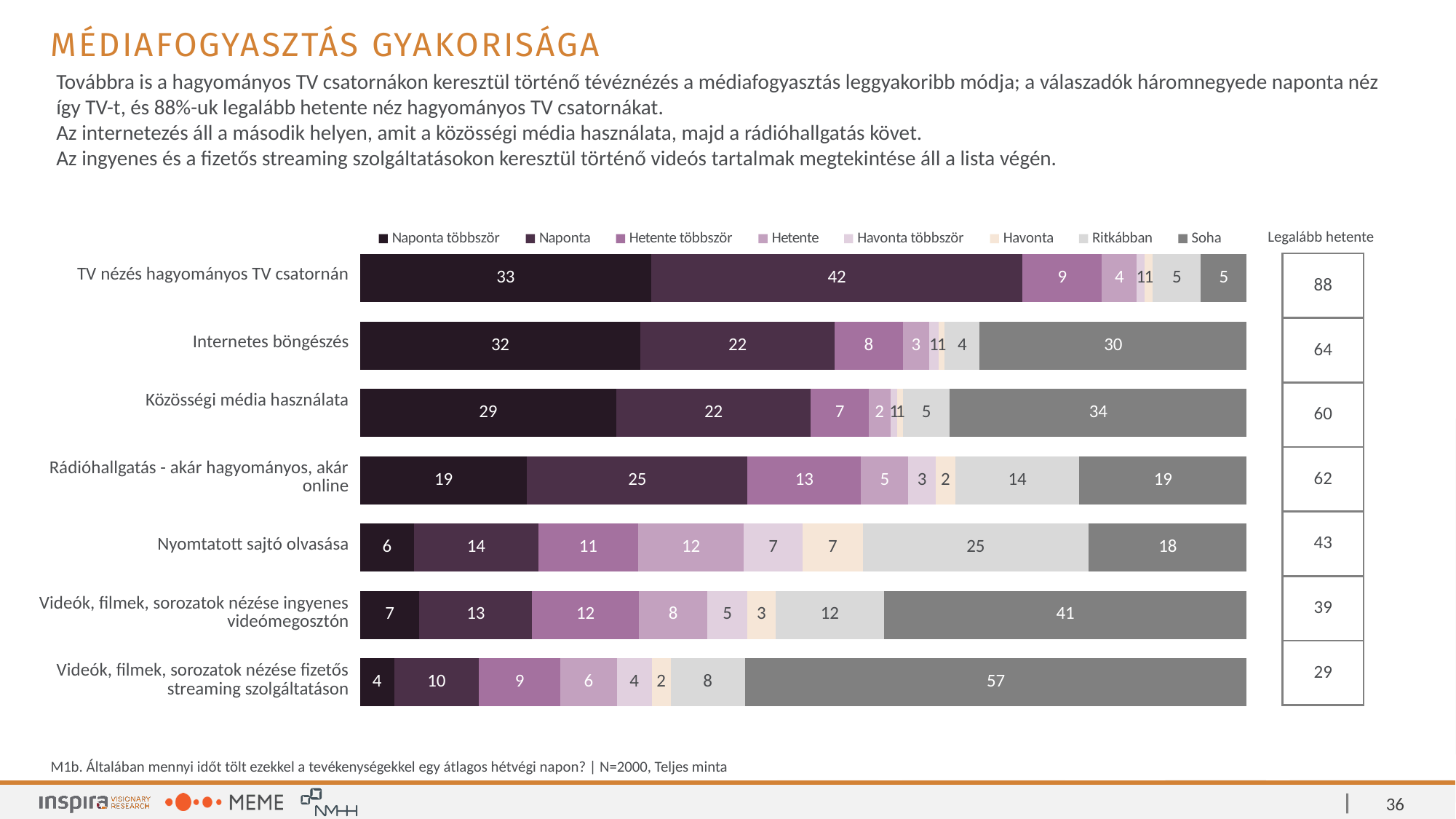

Médiafogyasztás gyakorisága
Továbbra is a hagyományos TV csatornákon keresztül történő tévéznézés a médiafogyasztás leggyakoribb módja; a válaszadók háromnegyede naponta néz így TV-t, és 88%-uk legalább hetente néz hagyományos TV csatornákat.
Az internetezés áll a második helyen, amit a közösségi média használata, majd a rádióhallgatás követ.
Az ingyenes és a fizetős streaming szolgáltatásokon keresztül történő videós tartalmak megtekintése áll a lista végén.

### Chart

| Category | Naponta többször | Naponta | Hetente többször | Hetente | Havonta többször | Havonta | Ritkábban | Soha |
|---|---|---|---|---|---|---|---|---|
| TV nézés hagyományos TV csatornán | 32.85 | 41.85 | 8.95 | 3.95 | 0.9 | 0.9 | 5.4 | 5.2 |
| Internetes böngészés | 31.65 | 21.85 | 7.75 | 2.9 | 1.1 | 0.7 | 3.9 | 30.15 |
| Közösségi média használata | 28.9 | 21.95 | 6.5 | 2.45 | 0.8 | 0.65 | 5.25 | 33.5 |
| Rádióhallgatás - akár hagyományos, akár online | 18.85 | 24.85 | 12.8 | 5.35 | 3.05 | 2.25 | 13.95 | 18.9 |
| Nyomtatott sajtó olvasása | 6.1 | 14.0 | 11.25 | 11.95 | 6.6 | 6.8 | 25.45 | 17.85 |
| Videók, filmek, sorozatok nézése ingyenes videómegosztón, pl. Médiaklikk, YouTube, RTL Most, TV2 Play | 6.7 | 12.7 | 12.05 | 7.7 | 4.55 | 3.15 | 12.25 | 40.9 |
| Videók, filmek, sorozatok nézése fizetős streaming szolgáltatáson, pl. Netflix, HBO Max, Amazon Prime | 3.85 | 9.55 | 9.2 | 6.35 | 3.95 | 2.15 | 8.35 | 56.6 |
Legalább hetente
| TV nézés hagyományos TV csatornán |
| --- |
| Internetes böngészés |
| Közösségi média használata |
| Rádióhallgatás - akár hagyományos, akár online |
| Nyomtatott sajtó olvasása |
| Videók, filmek, sorozatok nézése ingyenes videómegosztón |
| Videók, filmek, sorozatok nézése fizetős streaming szolgáltatáson |
| 88 |
| --- |
| 64 |
| 60 |
| 62 |
| 43 |
| 39 |
| 29 |
M1b. Általában mennyi időt tölt ezekkel a tevékenységekkel egy átlagos hétvégi napon? | N=2000, Teljes minta
36